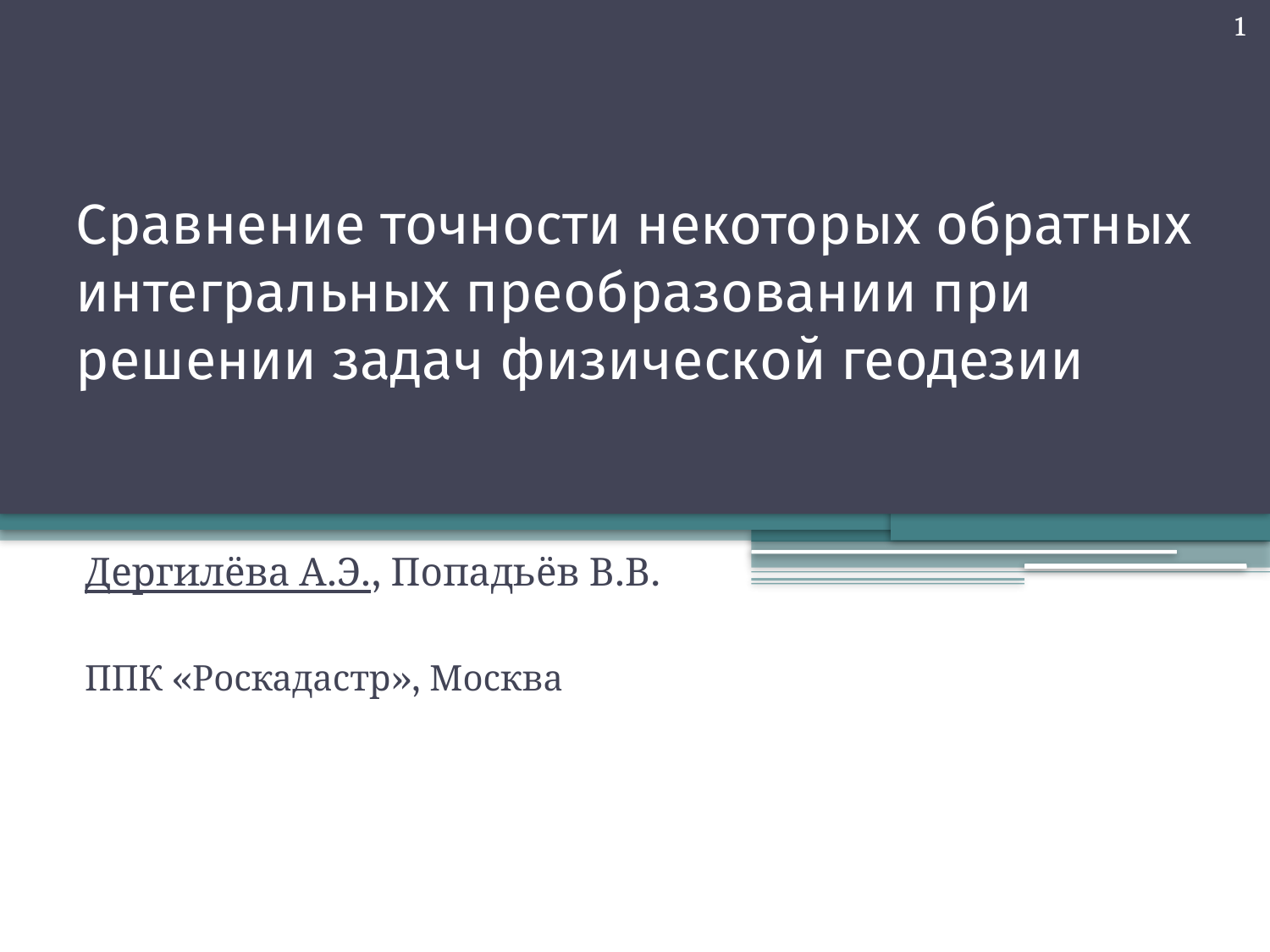

1
# Сравнение точности некоторых обратных интегральных преобразовании при решении задач физической геодезии
Дергилёва А.Э., Попадьёв В.В.

ППК «Роскадастр», Москва